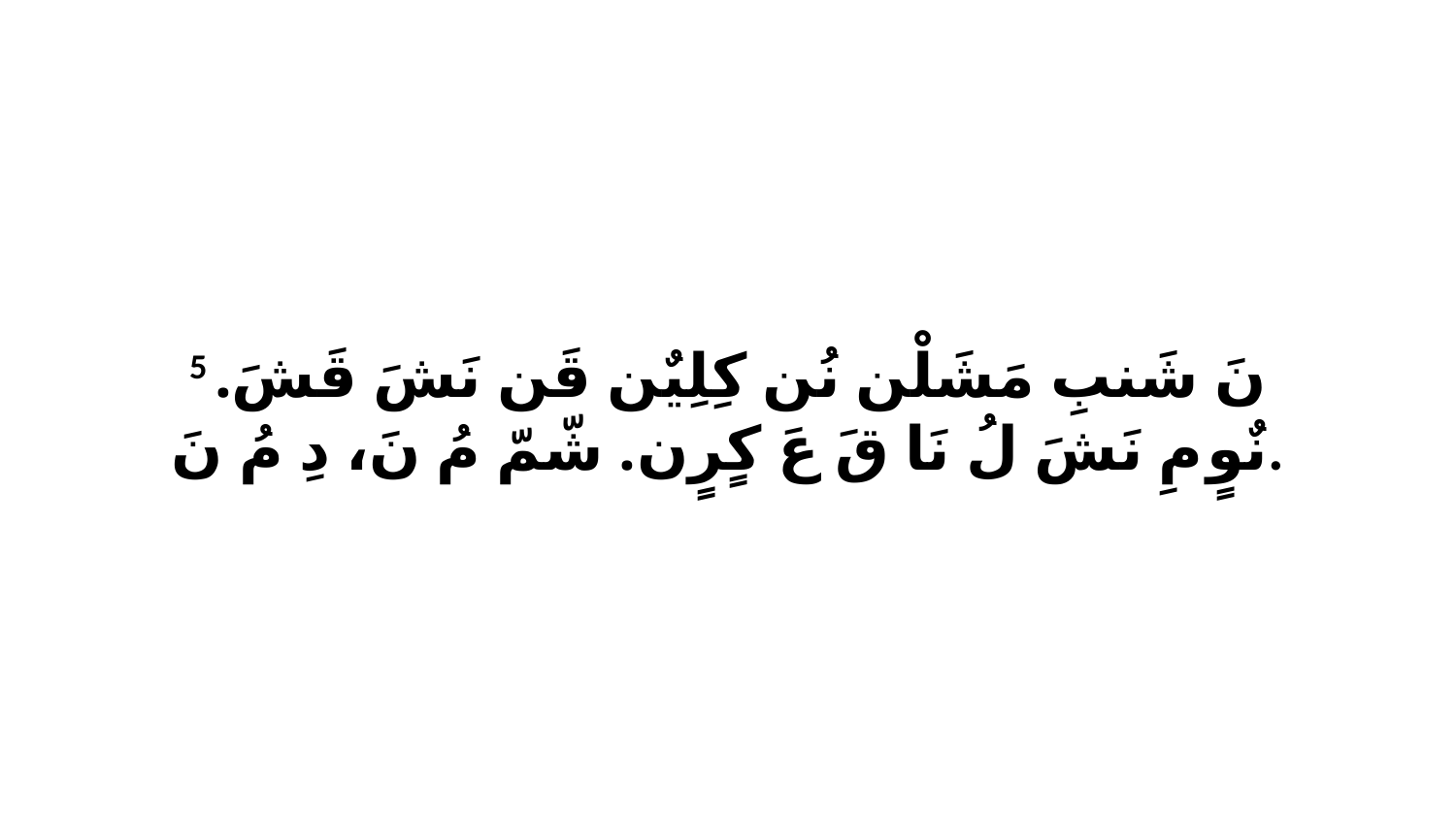

5 نَ شَنبِ مَشَلْن نُن كِلِيٌن قَن نَشَ قَشَ. نٌوٍ مِ نَشَ لُ نَا قَ عَ كٍرٍن. شّمّ مُ نَ، دِ مُ نَ.